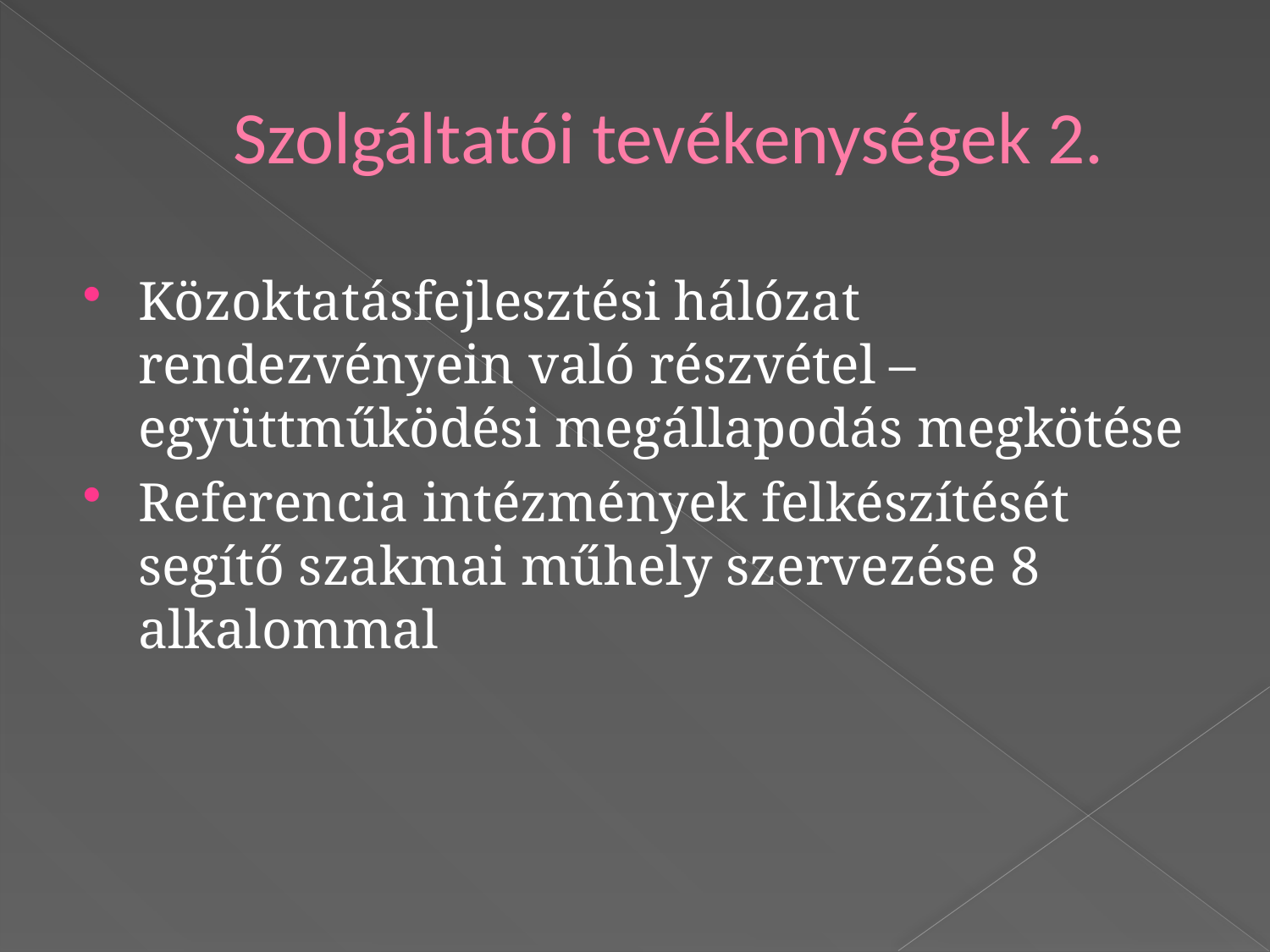

# Szolgáltatói tevékenységek 2.
Közoktatásfejlesztési hálózat rendezvényein való részvétel – együttműködési megállapodás megkötése
Referencia intézmények felkészítését segítő szakmai műhely szervezése 8 alkalommal